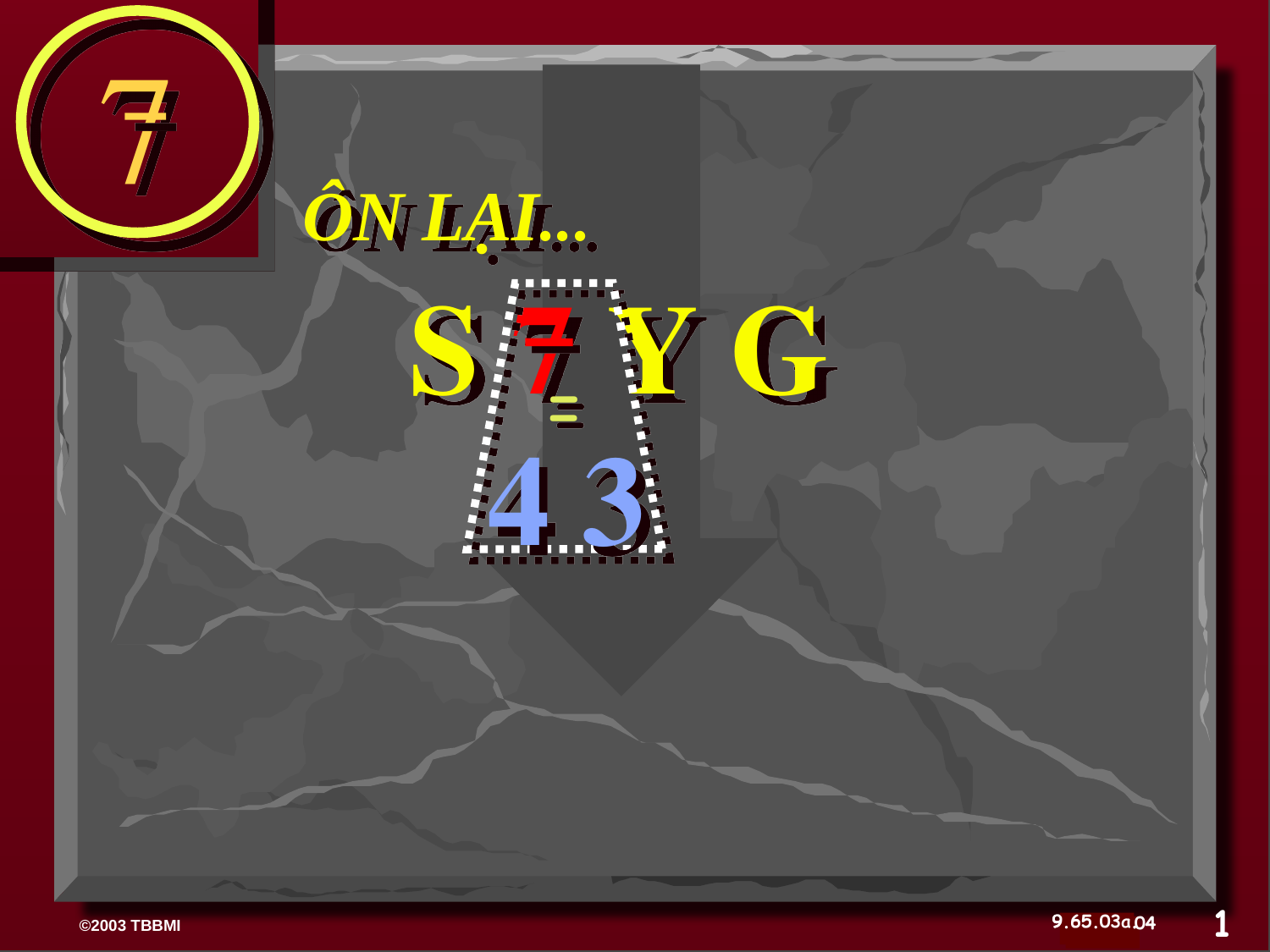

7

ÔN LẠI...
S 7 Y G

=

    4 3
1
04